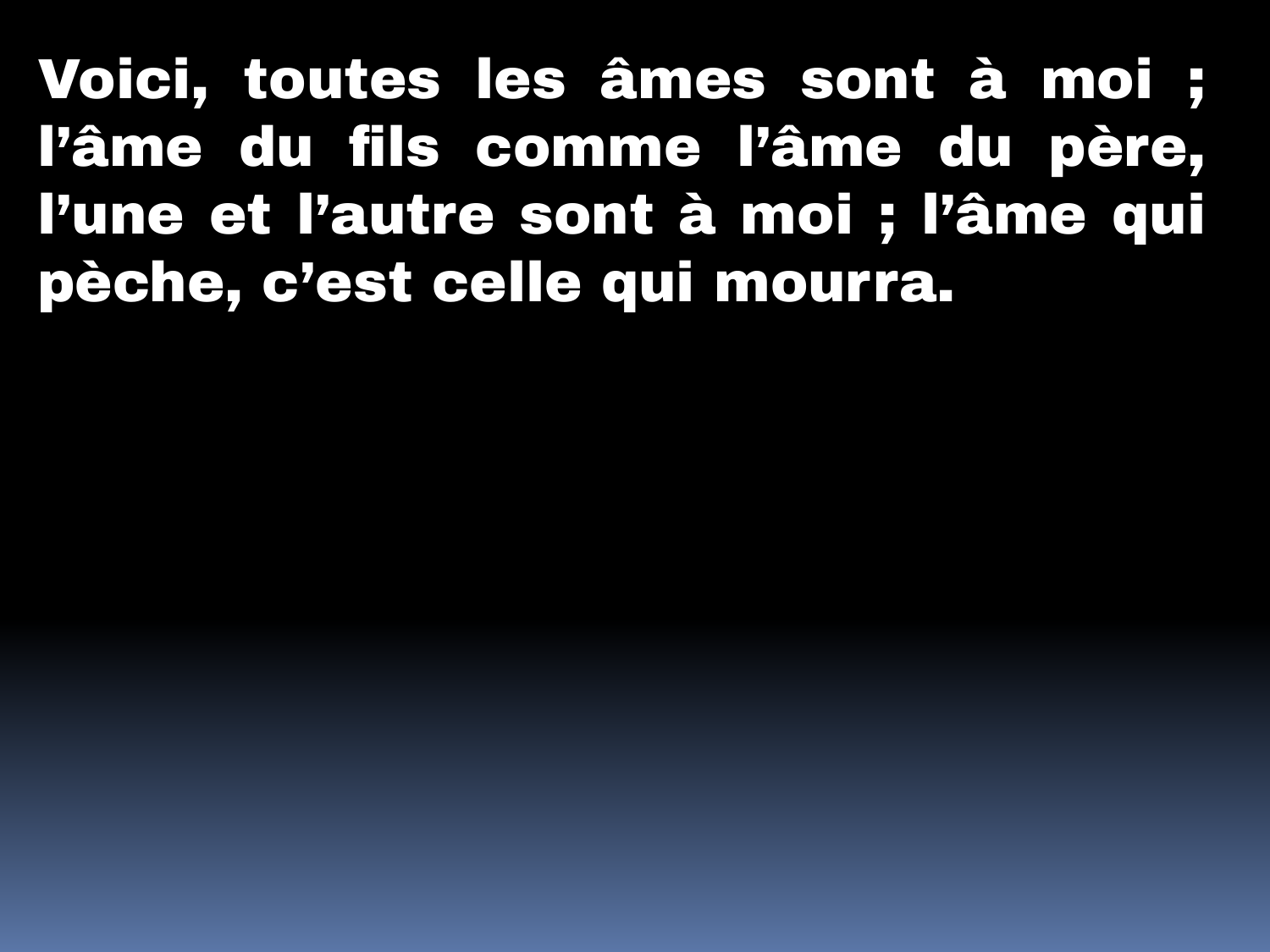

Voici, toutes les âmes sont à moi ; l’âme du fils comme l’âme du père, l’une et l’autre sont à moi ; l’âme qui pèche, c’est celle qui mourra.